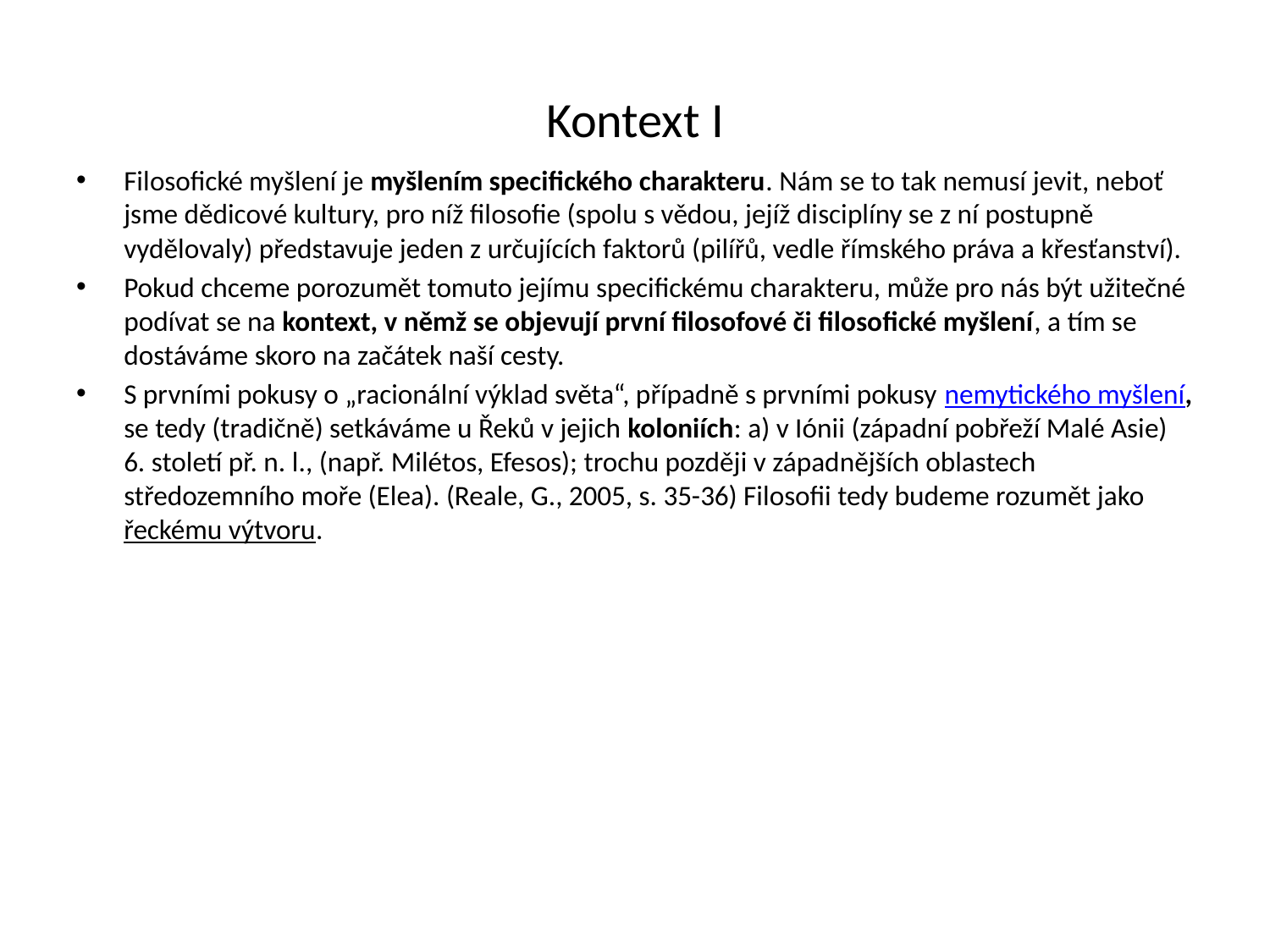

# Kontext I
Filosofické myšlení je myšlením specifického charakteru. Nám se to tak nemusí jevit, neboť jsme dědicové kultury, pro níž filosofie (spolu s vědou, jejíž disciplíny se z ní postupně vydělovaly) představuje jeden z určujících faktorů (pilířů, vedle římského práva a křesťanství).
Pokud chceme porozumět tomuto jejímu specifickému charakteru, může pro nás být užitečné podívat se na kontext, v němž se objevují první filosofové či filosofické myšlení, a tím se dostáváme skoro na začátek naší cesty.
S prvními pokusy o „racionální výklad světa“, případně s prvními pokusy nemytického myšlení, se tedy (tradičně) setkáváme u Řeků v jejich koloniích: a) v Iónii (západní pobřeží Malé Asie) 6. století př. n. l., (např. Milétos, Efesos); trochu později v západnějších oblastech středozemního moře (Elea). (Reale, G., 2005, s. 35-36) Filosofii tedy budeme rozumět jako řeckému výtvoru.